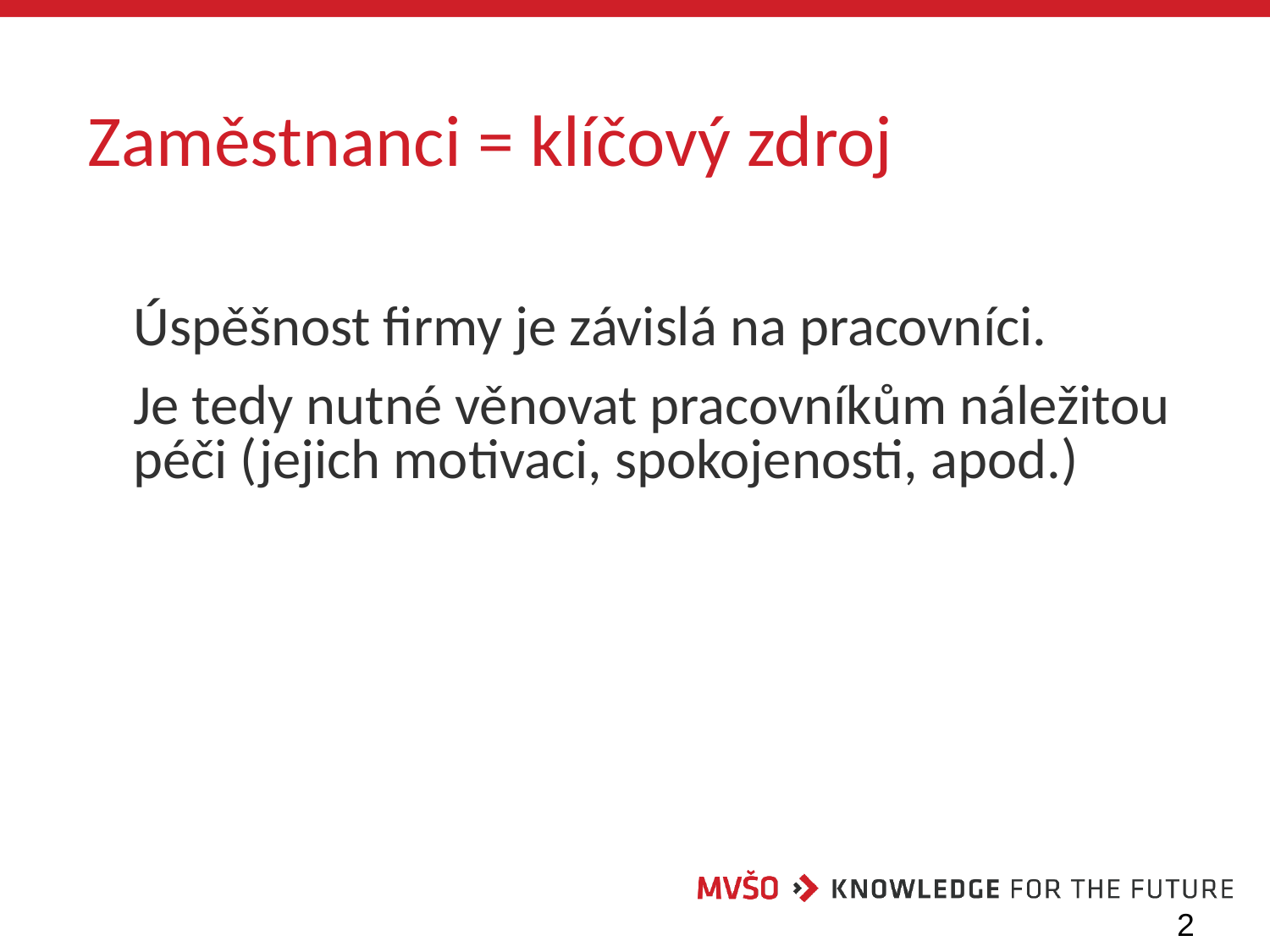

# Zaměstnanci = klíčový zdroj
Úspěšnost firmy je závislá na pracovníci.
Je tedy nutné věnovat pracovníkům náležitou péči (jejich motivaci, spokojenosti, apod.)
2